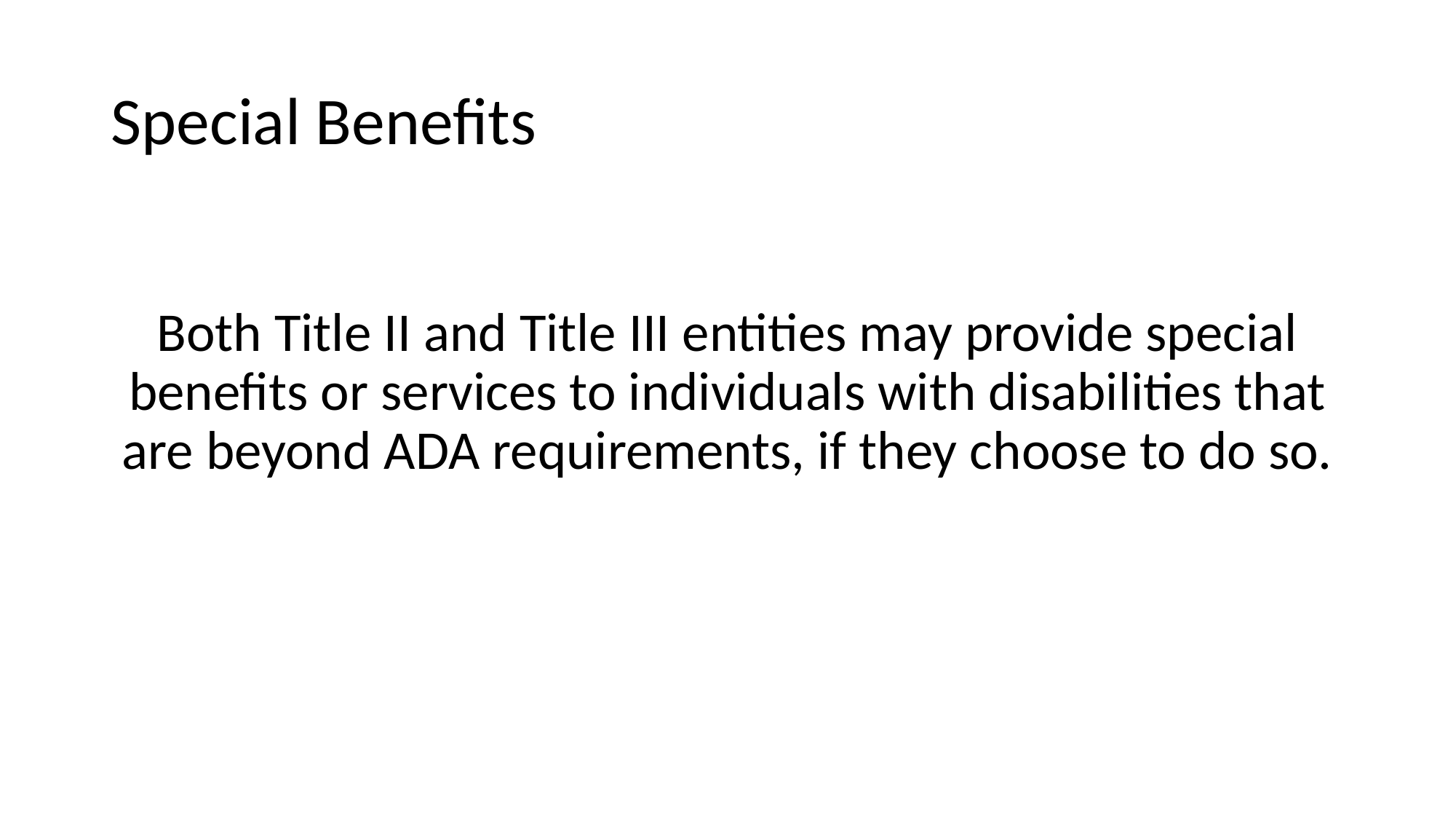

# Special Benefits

Both Title II and Title III entities may provide special benefits or services to individuals with disabilities that are beyond ADA requirements, if they choose to do so.